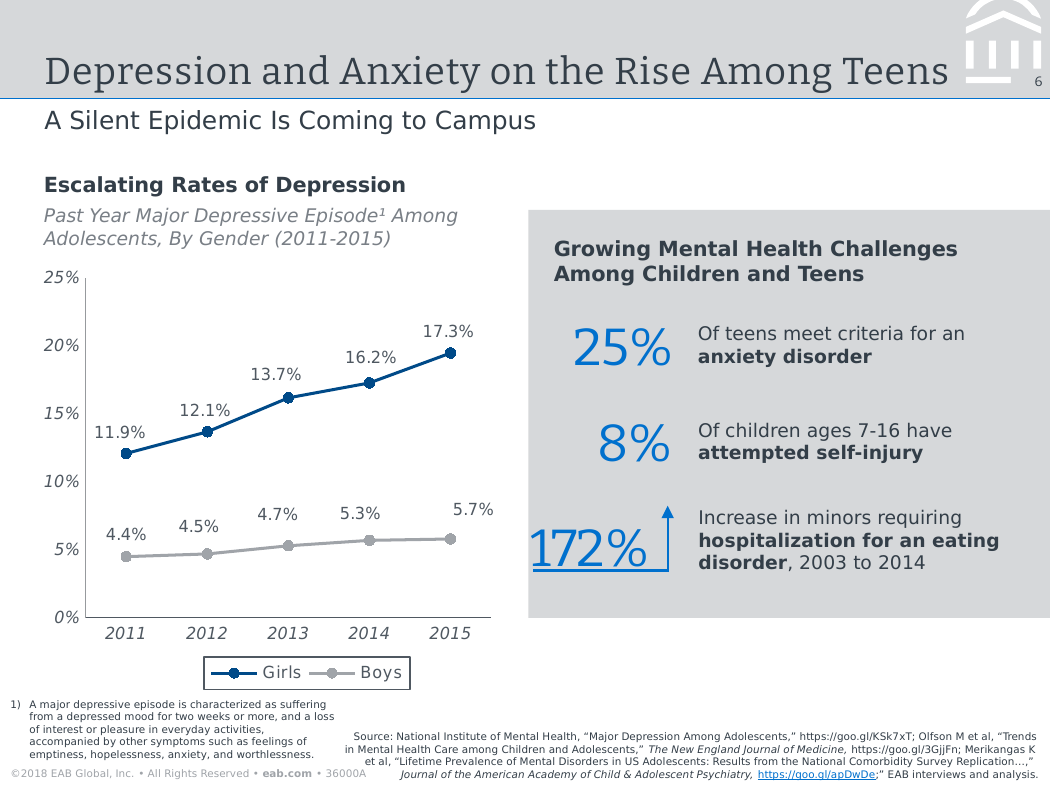

# Depression and Anxiety on the Rise Among Teens
A Silent Epidemic Is Coming to Campus
Escalating Rates of Depression
Past Year Major Depressive Episode¹ Among Adolescents, By Gender (2011-2015)

### Chart

| Category | Girls | Boys |
|---|---|---|
| 2011 | 0.121 | 0.045 |
| 2012 | 0.137 | 0.047 |
| 2013 | 0.162 | 0.053 |
| 2014 | 0.173 | 0.057 |
| 2015 | 0.195 | 0.058 |
Growing Mental Health Challenges Among Children and Teens
25%
Of teens meet criteria for an anxiety disorder
8%
Of children ages 7-16 have attempted self-injury

172%
Increase in minors requiring hospitalization for an eating disorder, 2003 to 2014
A major depressive episode is characterized as suffering from a depressed mood for two weeks or more, and a loss of interest or pleasure in everyday activities, accompanied by other symptoms such as feelings of emptiness, hopelessness, anxiety, and worthlessness.
Source: National Institute of Mental Health, “Major Depression Among Adolescents,” https://goo.gl/KSk7xT; Olfson M et al, “Trends in Mental Health Care among Children and Adolescents,” The New England Journal of Medicine, https://goo.gl/3GjjFn; Merikangas K
et al, “Lifetime Prevalence of Mental Disorders in US Adolescents: Results from the National Comorbidity Survey Replication…,”
Journal of the American Academy of Child & Adolescent Psychiatry, https://goo.gl/apDwDe;” EAB interviews and analysis.